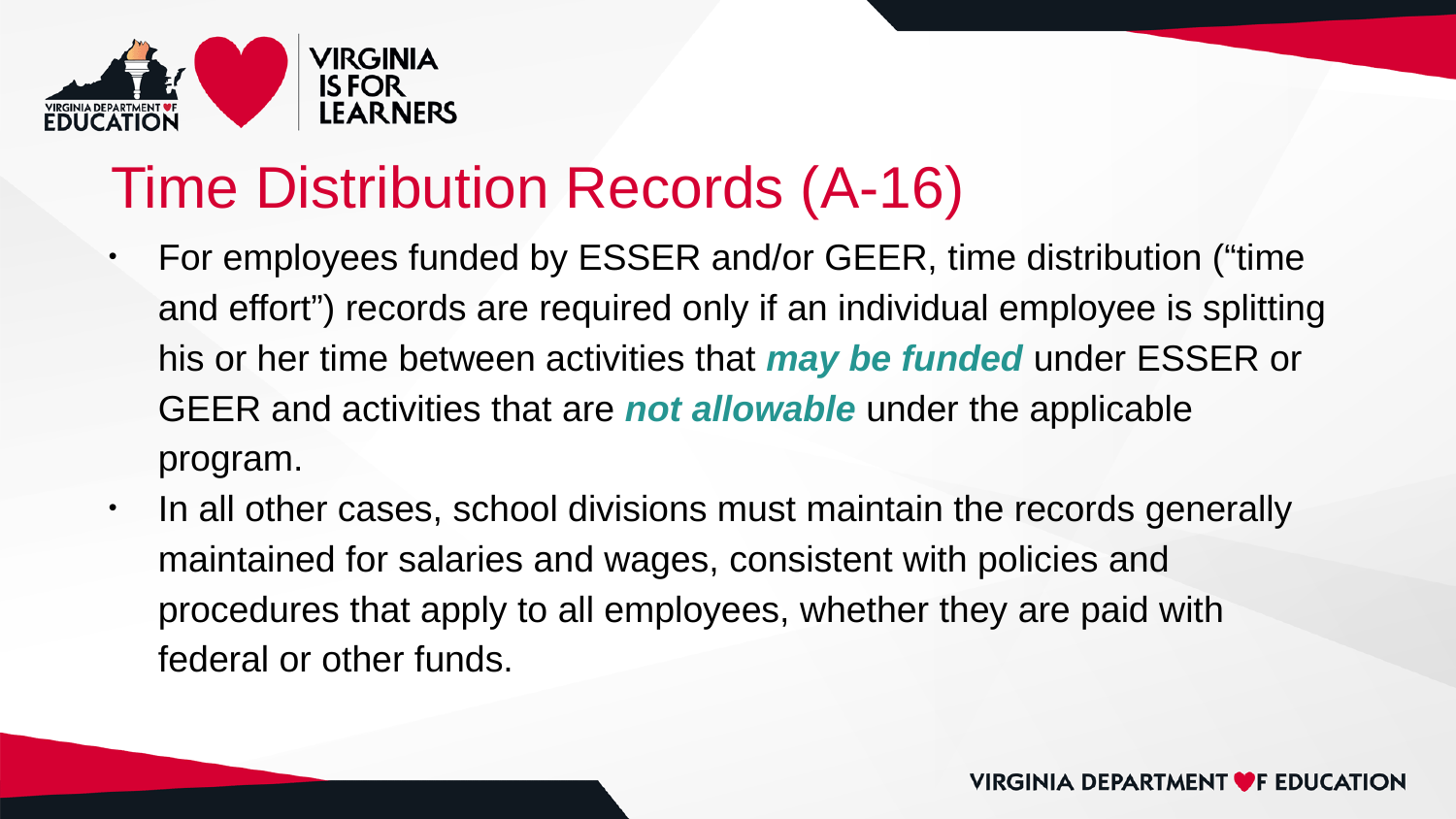

# Time Distribution Records (A-16)
For employees funded by ESSER and/or GEER, time distribution (“time and effort”) records are required only if an individual employee is splitting his or her time between activities that may be funded under ESSER or GEER and activities that are not allowable under the applicable program.
In all other cases, school divisions must maintain the records generally maintained for salaries and wages, consistent with policies and procedures that apply to all employees, whether they are paid with federal or other funds.